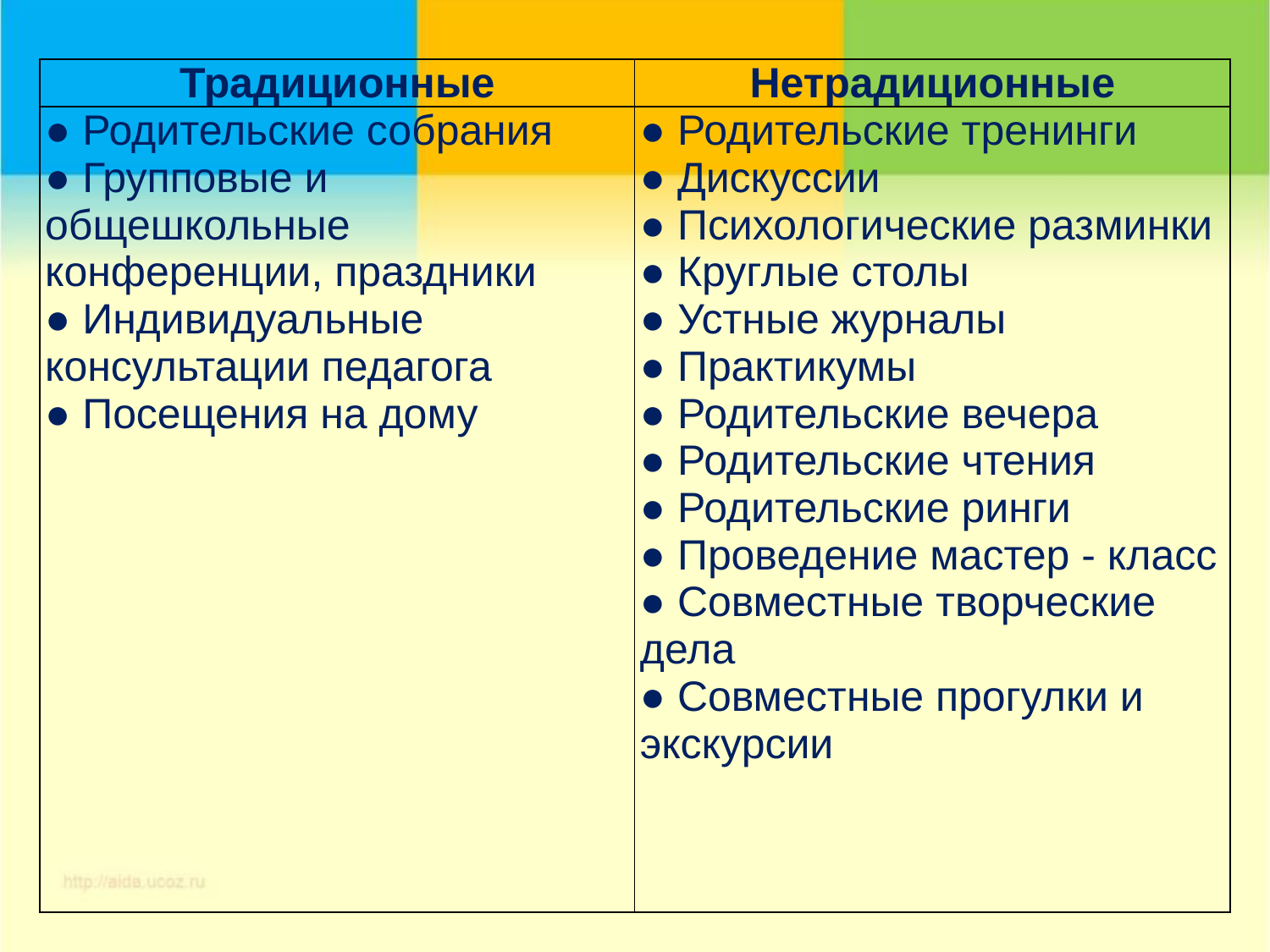

| Традиционные | Нетрадиционные |
| --- | --- |
| ● Родительские собрания ● Групповые и общешкольные конференции, праздники ● Индивидуальные консультации педагога ● Посещения на дому | ● Родительские тренинги ● Дискуссии ● Психологические разминки ● Круглые столы ● Устные журналы ● Практикумы ● Родительские вечера ● Родительские чтения ● Родительские ринги ● Проведение мастер - класс ● Совместные творческие дела ● Совместные прогулки и экскурсии |